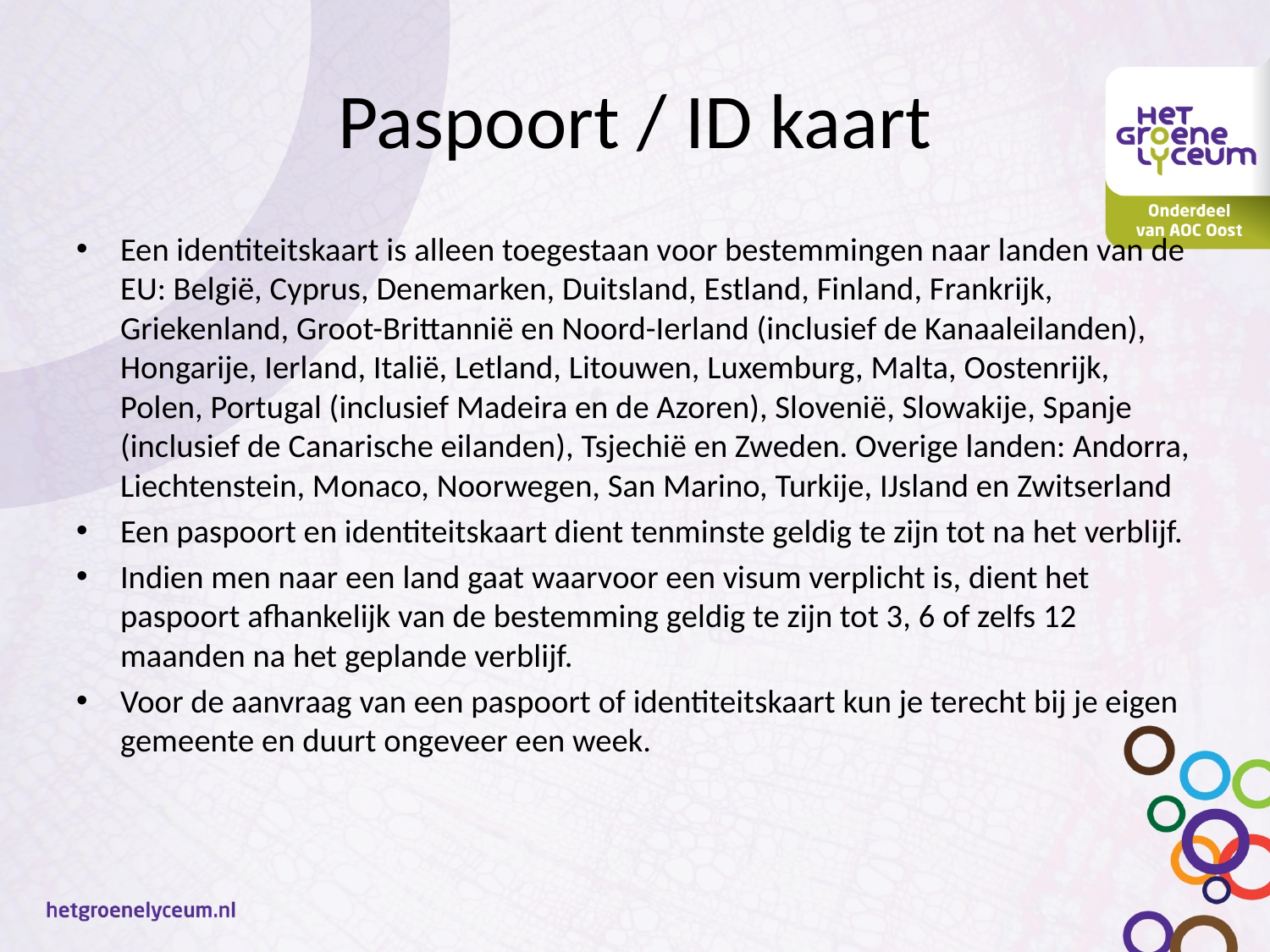

# Paspoort / ID kaart
Een identiteitskaart is alleen toegestaan voor bestemmingen naar landen van de EU: België, Cyprus, Denemarken, Duitsland, Estland, Finland, Frankrijk, Griekenland, Groot-Brittannië en Noord-Ierland (inclusief de Kanaaleilanden), Hongarije, Ierland, Italië, Letland, Litouwen, Luxemburg, Malta, Oostenrijk, Polen, Portugal (inclusief Madeira en de Azoren), Slovenië, Slowakije, Spanje (inclusief de Canarische eilanden), Tsjechië en Zweden. Overige landen: Andorra, Liechtenstein, Monaco, Noorwegen, San Marino, Turkije, IJsland en Zwitserland
Een paspoort en identiteitskaart dient tenminste geldig te zijn tot na het verblijf.
Indien men naar een land gaat waarvoor een visum verplicht is, dient het paspoort afhankelijk van de bestemming geldig te zijn tot 3, 6 of zelfs 12 maanden na het geplande verblijf.
Voor de aanvraag van een paspoort of identiteitskaart kun je terecht bij je eigen gemeente en duurt ongeveer een week.